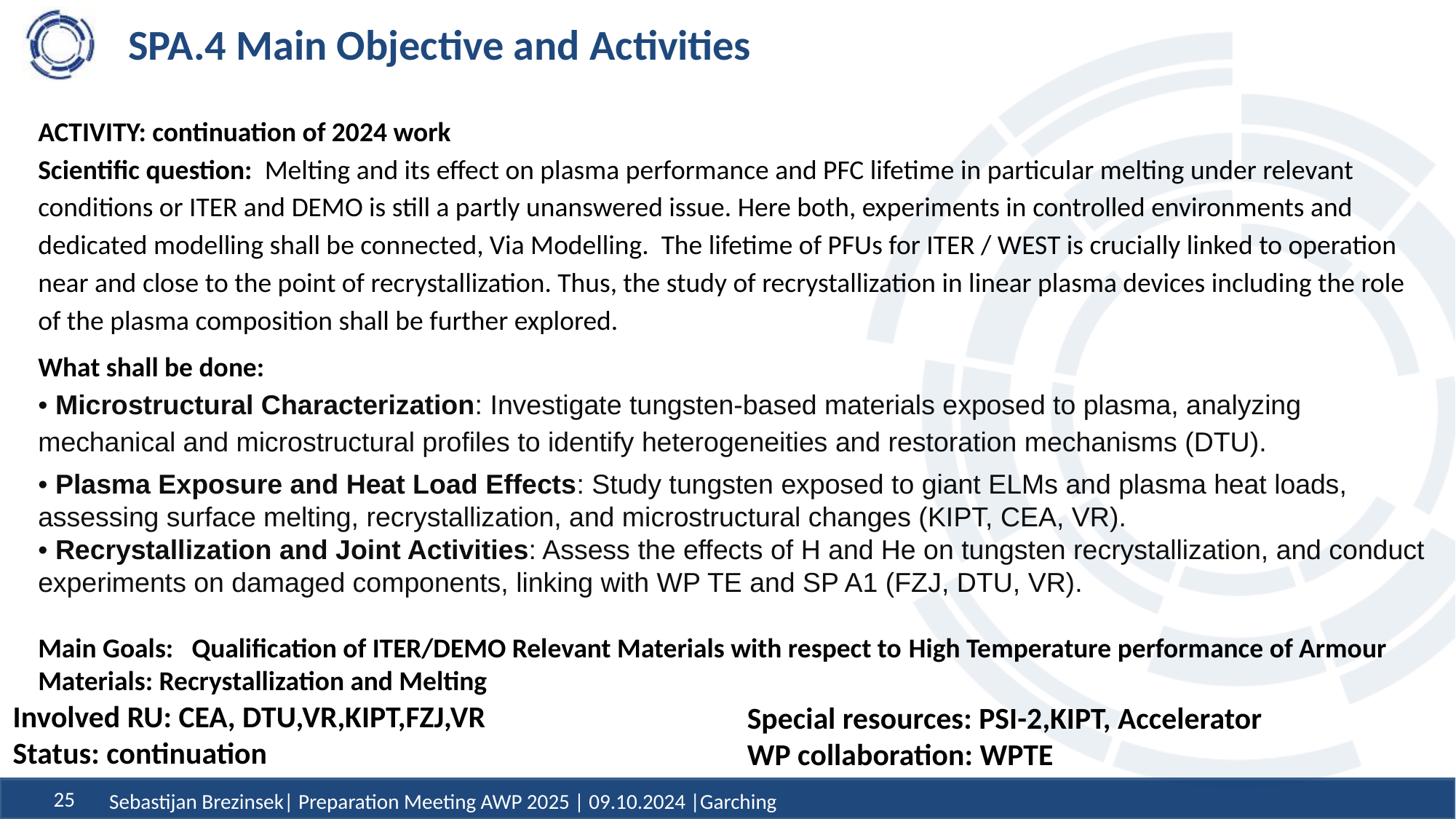

# SPA.4 Main Objective and Activities
ACTIVITY: continuation of 2024 work
Scientific question:  Melting and its effect on plasma performance and PFC lifetime in particular melting under relevant conditions or ITER and DEMO is still a partly unanswered issue. Here both, experiments in controlled environments and dedicated modelling shall be connected, Via Modelling.  The lifetime of PFUs for ITER / WEST is crucially linked to operation near and close to the point of recrystallization. Thus, the study of recrystallization in linear plasma devices including the role of the plasma composition shall be further explored.
What shall be done:
• Microstructural Characterization: Investigate tungsten-based materials exposed to plasma, analyzing mechanical and microstructural profiles to identify heterogeneities and restoration mechanisms (DTU).
• Plasma Exposure and Heat Load Effects: Study tungsten exposed to giant ELMs and plasma heat loads, assessing surface melting, recrystallization, and microstructural changes (KIPT, CEA, VR).
• Recrystallization and Joint Activities: Assess the effects of H and He on tungsten recrystallization, and conduct experiments on damaged components, linking with WP TE and SP A1 (FZJ, DTU, VR).
Main Goals:   Qualification of ITER/DEMO Relevant Materials with respect to High Temperature performance of Armour Materials: Recrystallization and Melting
Involved RU: CEA, DTU,VR,KIPT,FZJ,VR
Status: continuation
Special resources: PSI-2,KIPT, Accelerator
WP collaboration: WPTE
Sebastijan Brezinsek| Preparation Meeting AWP 2025 | 09.10.2024 |Garching
25